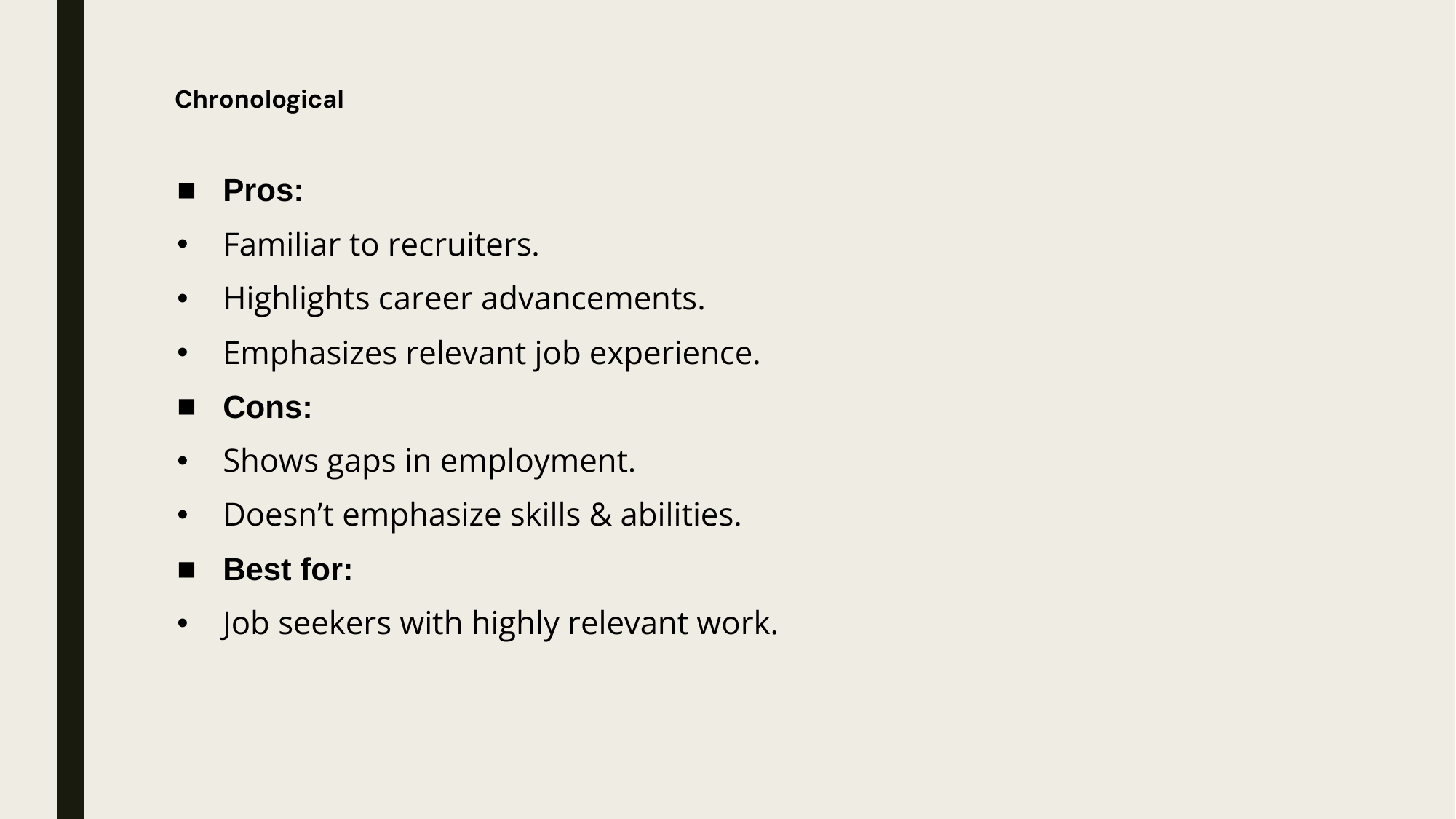

# Chronological
Pros:
Familiar to recruiters.
Highlights career advancements.
Emphasizes relevant job experience.
Cons:
Shows gaps in employment.
Doesn’t emphasize skills & abilities.
Best for:
Job seekers with highly relevant work.